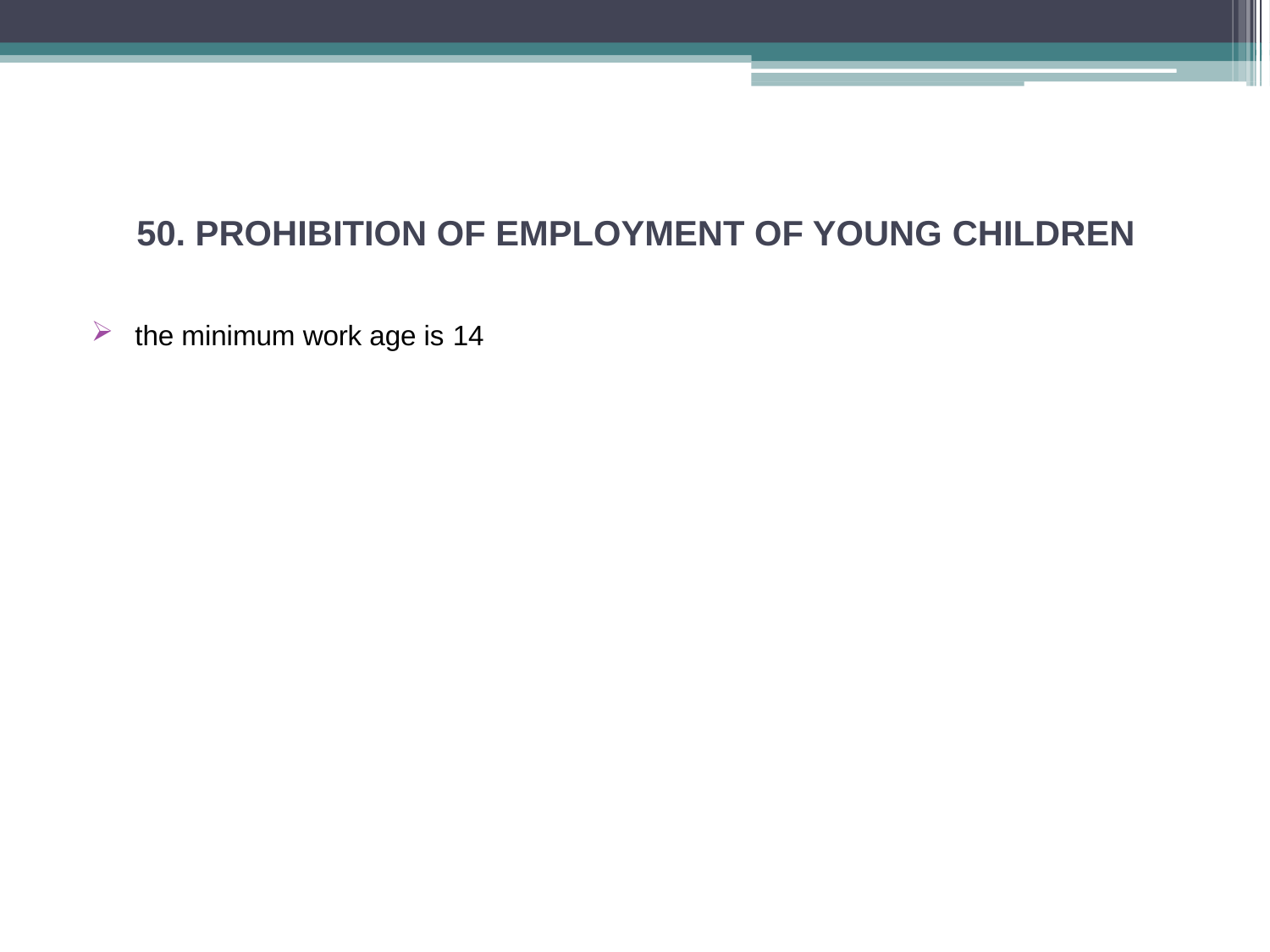

# 50. PROHIBITION OF EMPLOYMENT OF YOUNG CHILDREN
the minimum work age is 14